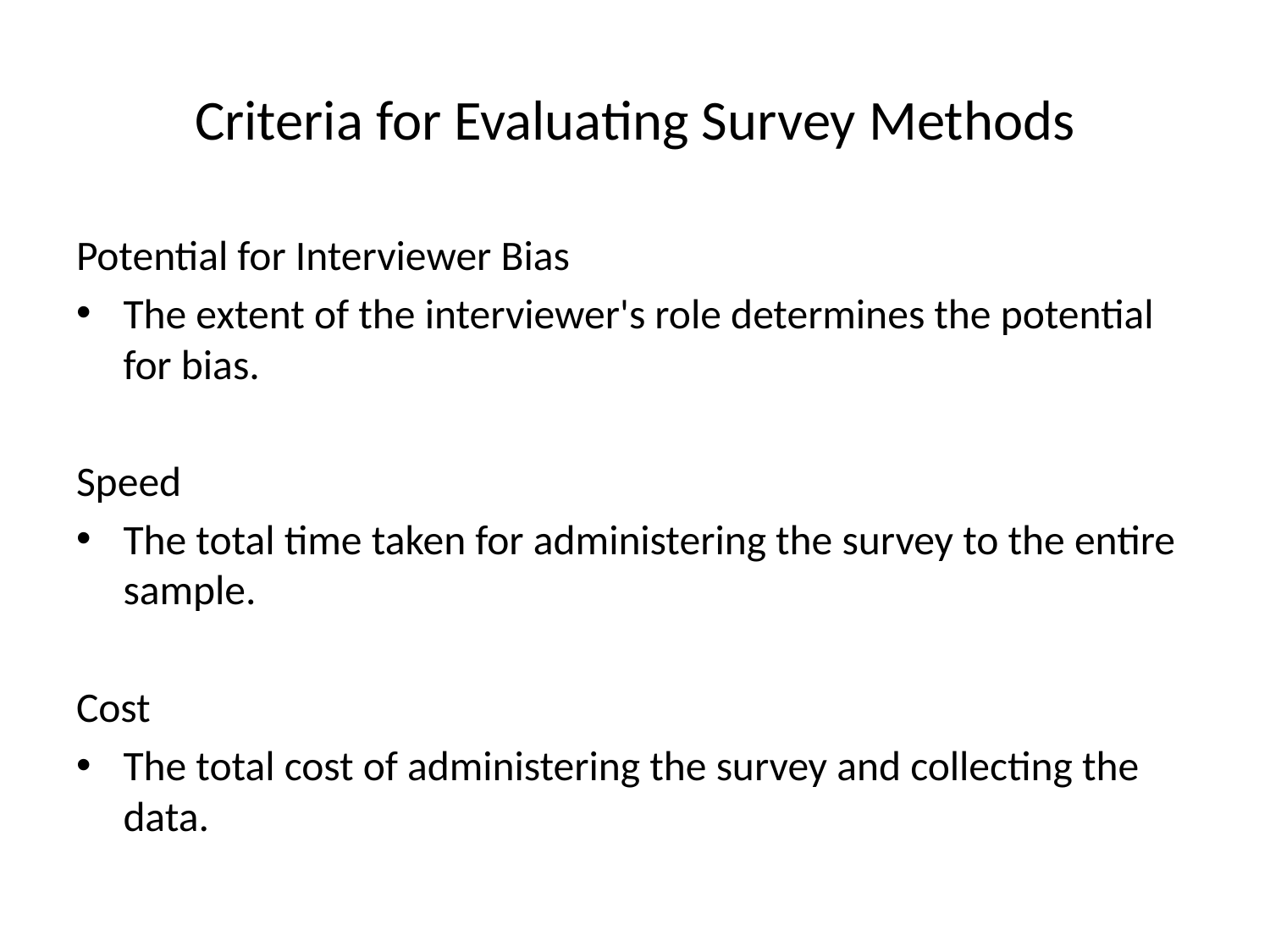

# Criteria for Evaluating Survey Methods
Potential for Interviewer Bias
The extent of the interviewer's role determines the potential for bias.

Speed
The total time taken for administering the survey to the entire sample.

Cost
The total cost of administering the survey and collecting the data.